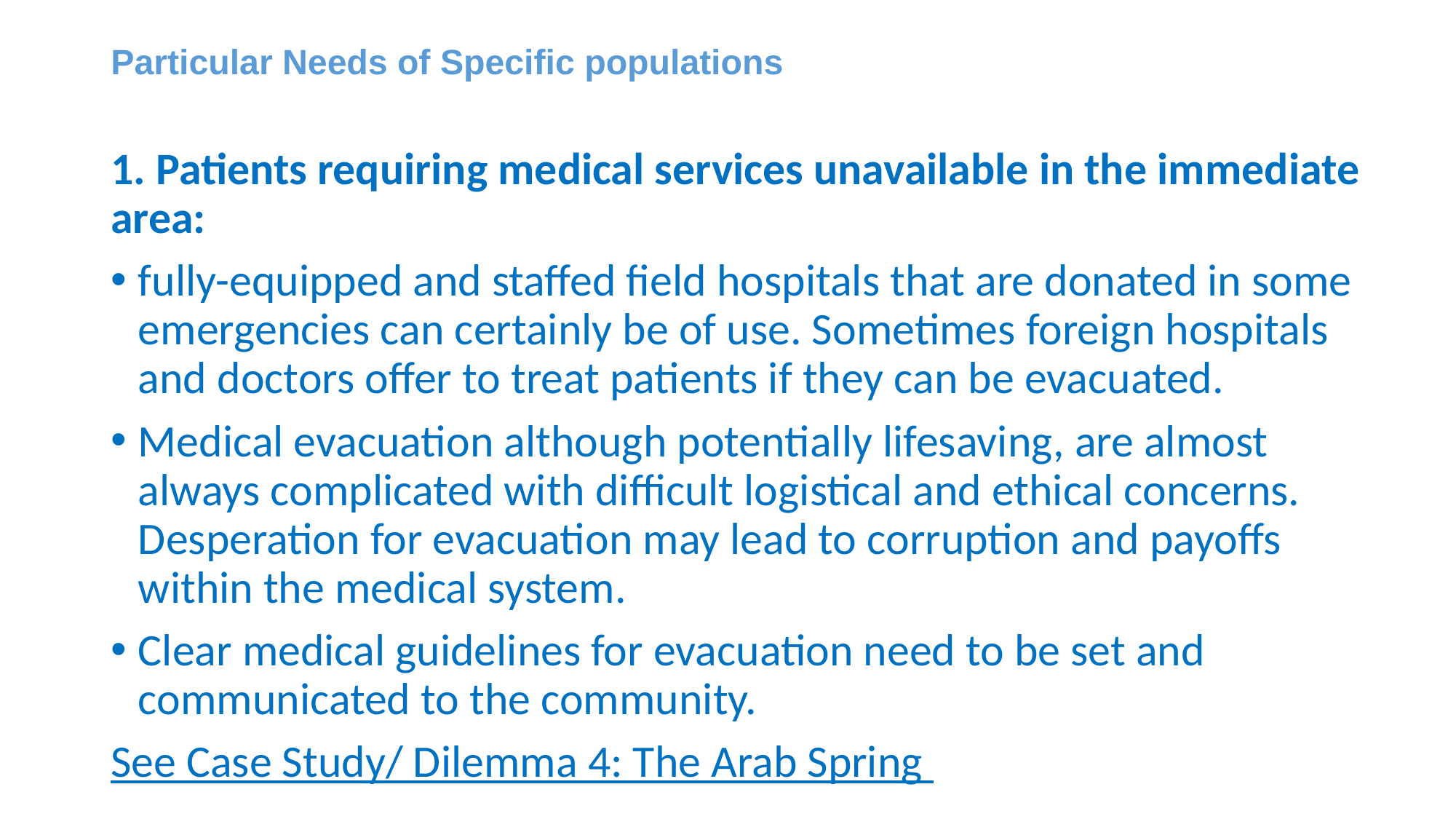

# Particular Needs of Specific populations
1. Patients requiring medical services unavailable in the immediate area:
fully-equipped and staffed field hospitals that are donated in some emergencies can certainly be of use. Sometimes foreign hospitals and doctors offer to treat patients if they can be evacuated.
Medical evacuation although potentially lifesaving, are almost always complicated with difficult logistical and ethical concerns. Desperation for evacuation may lead to corruption and payoffs within the medical system.
Clear medical guidelines for evacuation need to be set and communicated to the community.
See Case Study/ Dilemma 4: The Arab Spring